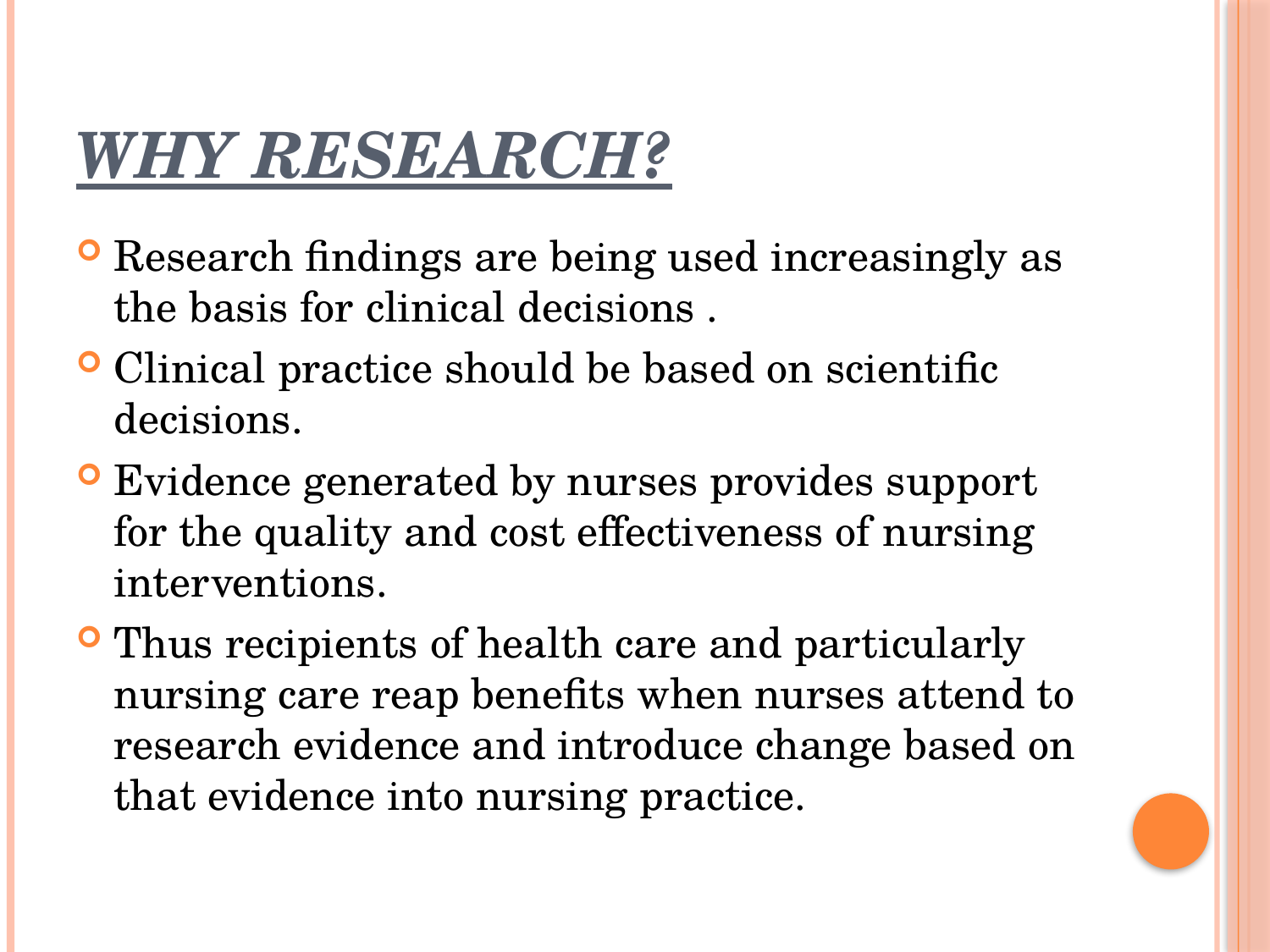

# Why Research?
Research findings are being used increasingly as the basis for clinical decisions .
Clinical practice should be based on scientific decisions.
Evidence generated by nurses provides support for the quality and cost effectiveness of nursing interventions.
Thus recipients of health care and particularly nursing care reap benefits when nurses attend to research evidence and introduce change based on that evidence into nursing practice.